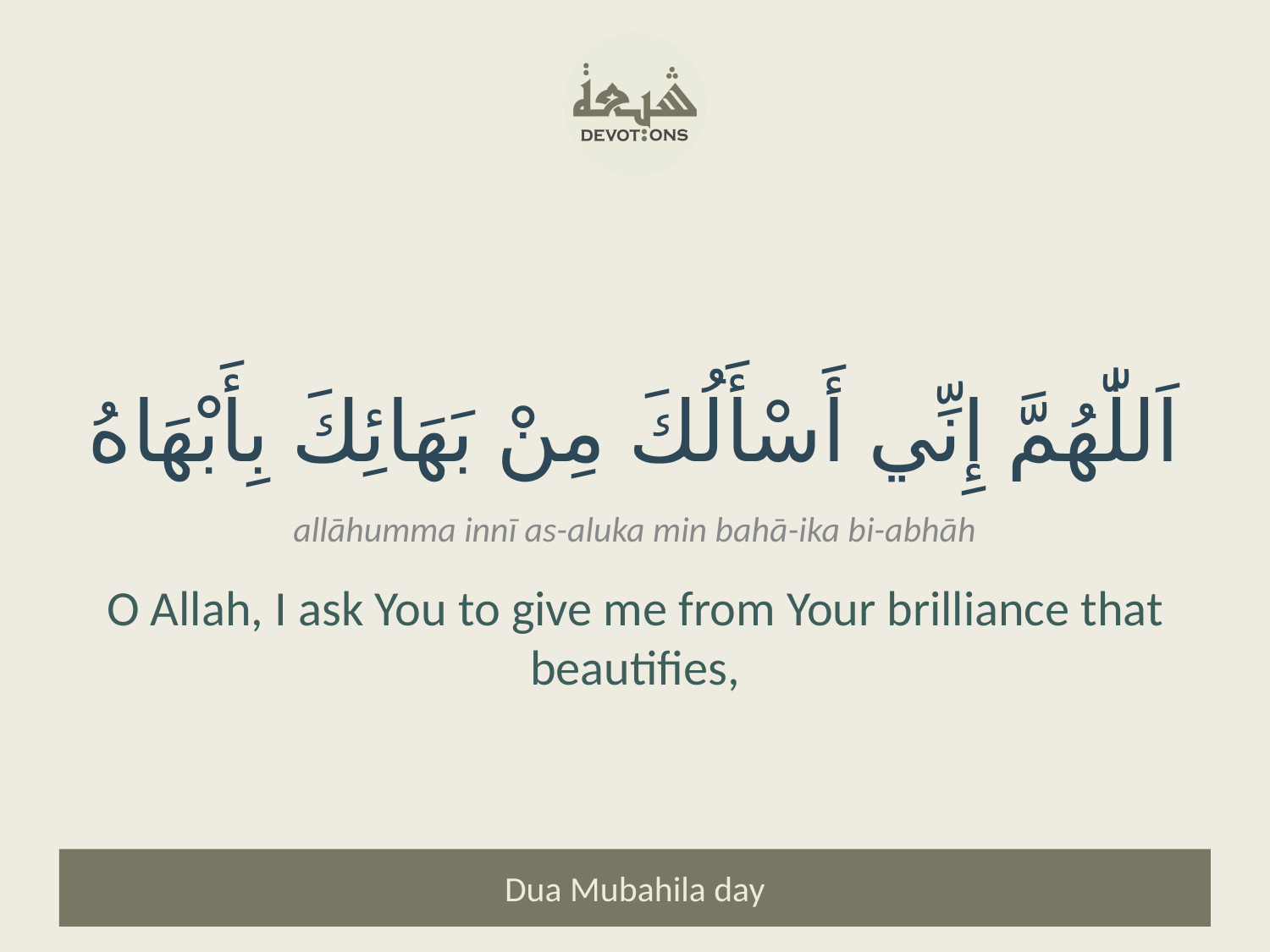

اَللّٰهُمَّ إِنِّي أَسْأَلُكَ مِنْ بَهَائِكَ بِأَبْهَاهُ
allāhumma innī as-aluka min bahā-ika bi-abhāh
O Allah, I ask You to give me from Your brilliance that beautifies,
Dua Mubahila day